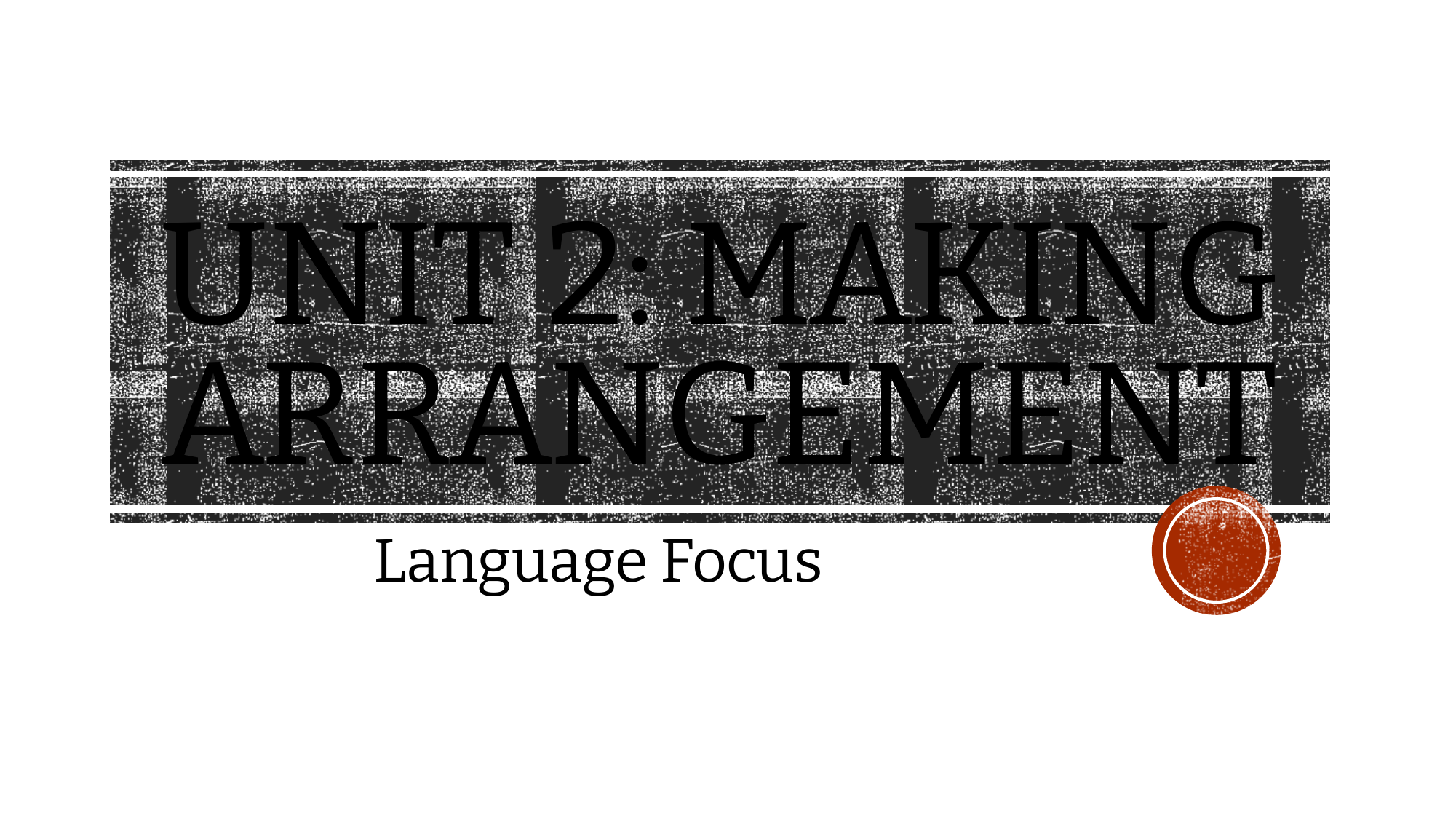

# unit 2: making Arrangement
Language Focus